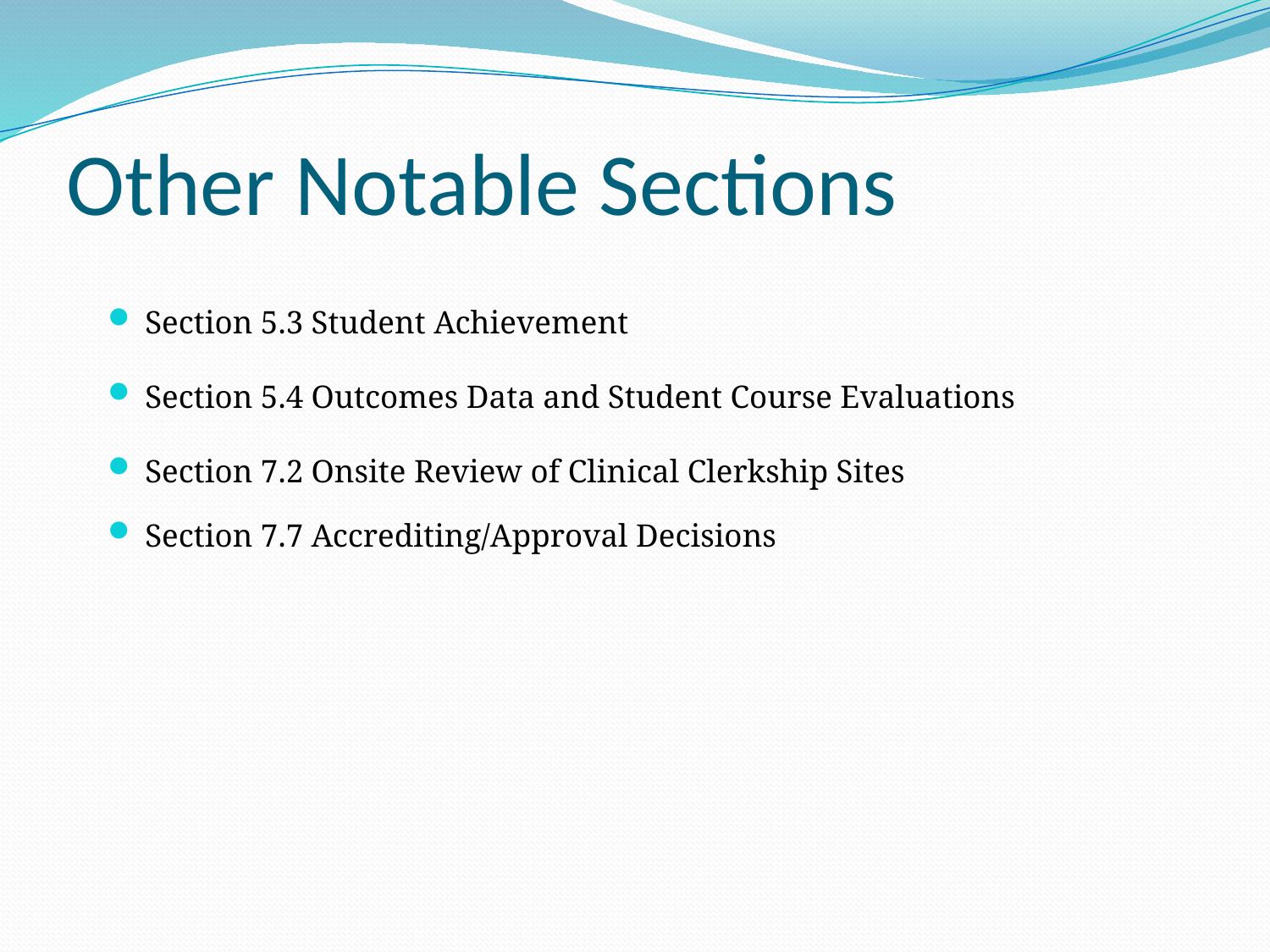

# Other Notable Sections
Section 5.3 Student Achievement

Section 5.4 Outcomes Data and Student Course Evaluations

Section 7.2 Onsite Review of Clinical Clerkship Sites

Section 7.7 Accrediting/Approval Decisions